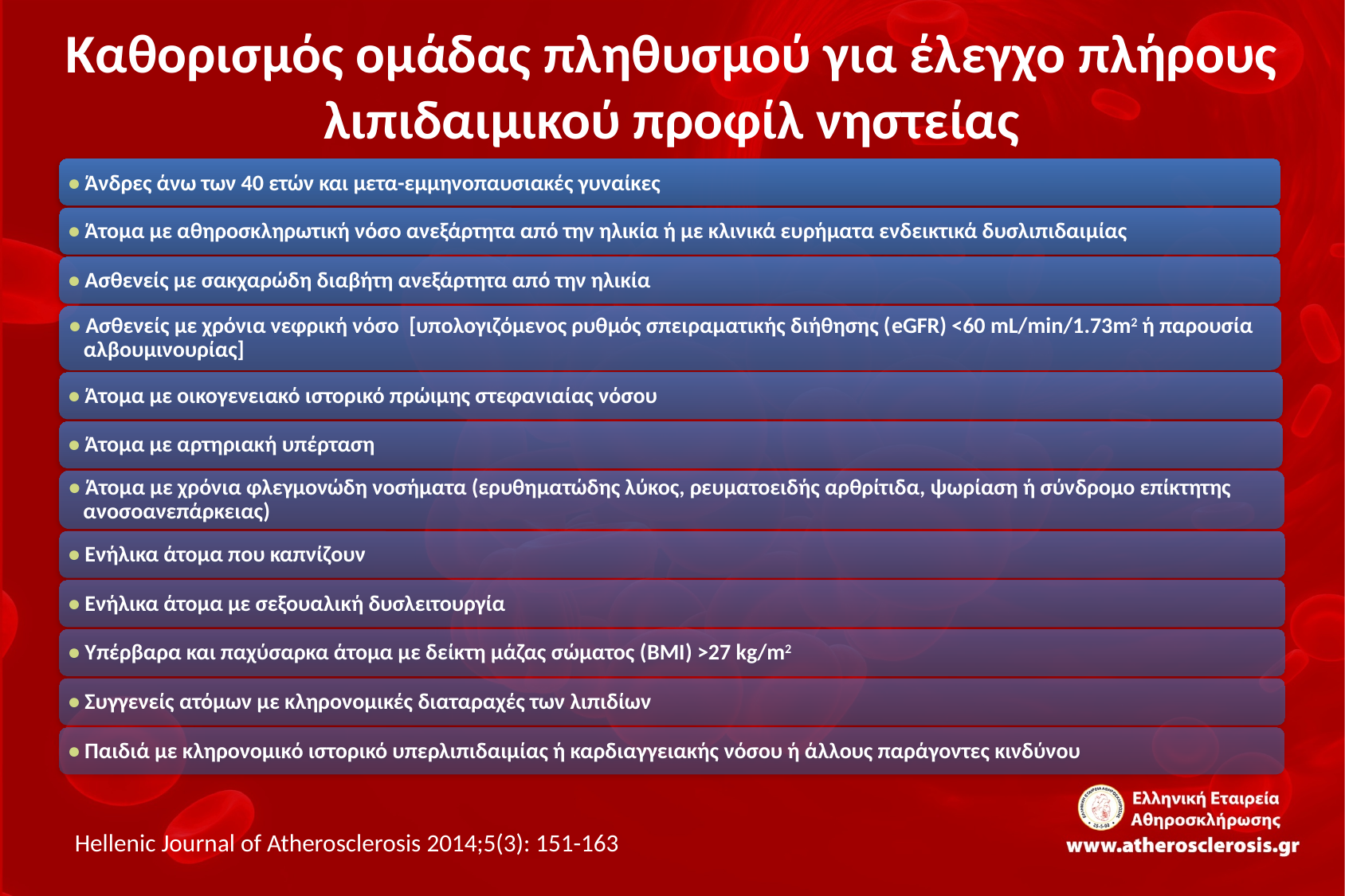

# Καθορισμός ομάδας πληθυσμού για έλεγχο πλήρους λιπιδαιμικού προφίλ νηστείας
• Άνδρες άνω των 40 ετών και μετα-εμμηνοπαυσιακές γυναίκες
• Άτομα με αθηροσκληρωτική νόσο ανεξάρτητα από την ηλικία ή με κλινικά ευρήματα ενδεικτικά δυσλιπιδαιμίας
• Ασθενείς με σακχαρώδη διαβήτη ανεξάρτητα από την ηλικία
• Ασθενείς με χρόνια νεφρική νόσο  [υπολογιζόμενος ρυθμός σπειραματικής διήθησης (eGFR) <60 mL/min/1.73m2 ή παρουσία αλβουμινουρίας]
• Άτομα με οικογενειακό ιστορικό πρώιμης στεφανιαίας νόσου
• Άτομα με αρτηριακή υπέρταση
• Άτομα με χρόνια φλεγμονώδη νοσήματα (ερυθηματώδης λύκος, ρευματοειδής αρθρίτιδα, ψωρίαση ή σύνδρομο επίκτητης ανοσοανεπάρκειας)
• Ενήλικα άτομα που καπνίζουν
• Ενήλικα άτομα με σεξουαλική δυσλειτουργία
• Υπέρβαρα και παχύσαρκα άτομα με δείκτη μάζας σώματος (BMI) >27 kg/m2
• Συγγενείς ατόμων με κληρονομικές διαταραχές των λιπιδίων
• Παιδιά με κληρονομικό ιστορικό υπερλιπιδαιμίας ή καρδιαγγειακής νόσου ή άλλους παράγοντες κινδύνου
Hellenic Journal of Atherosclerosis 2014;5(3): 151-163